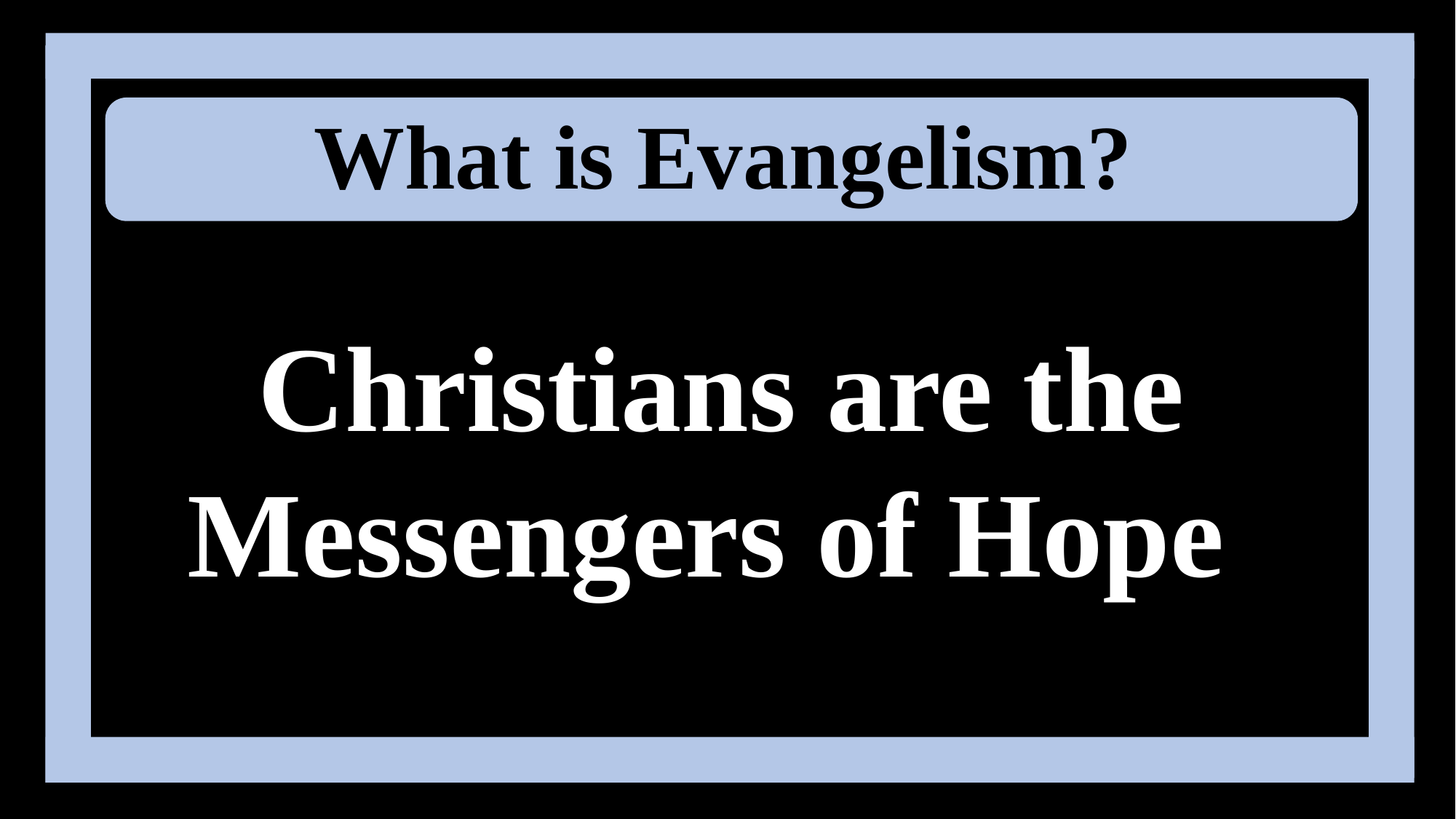

What is Evangelism?

Christians are the Messengers of Hope